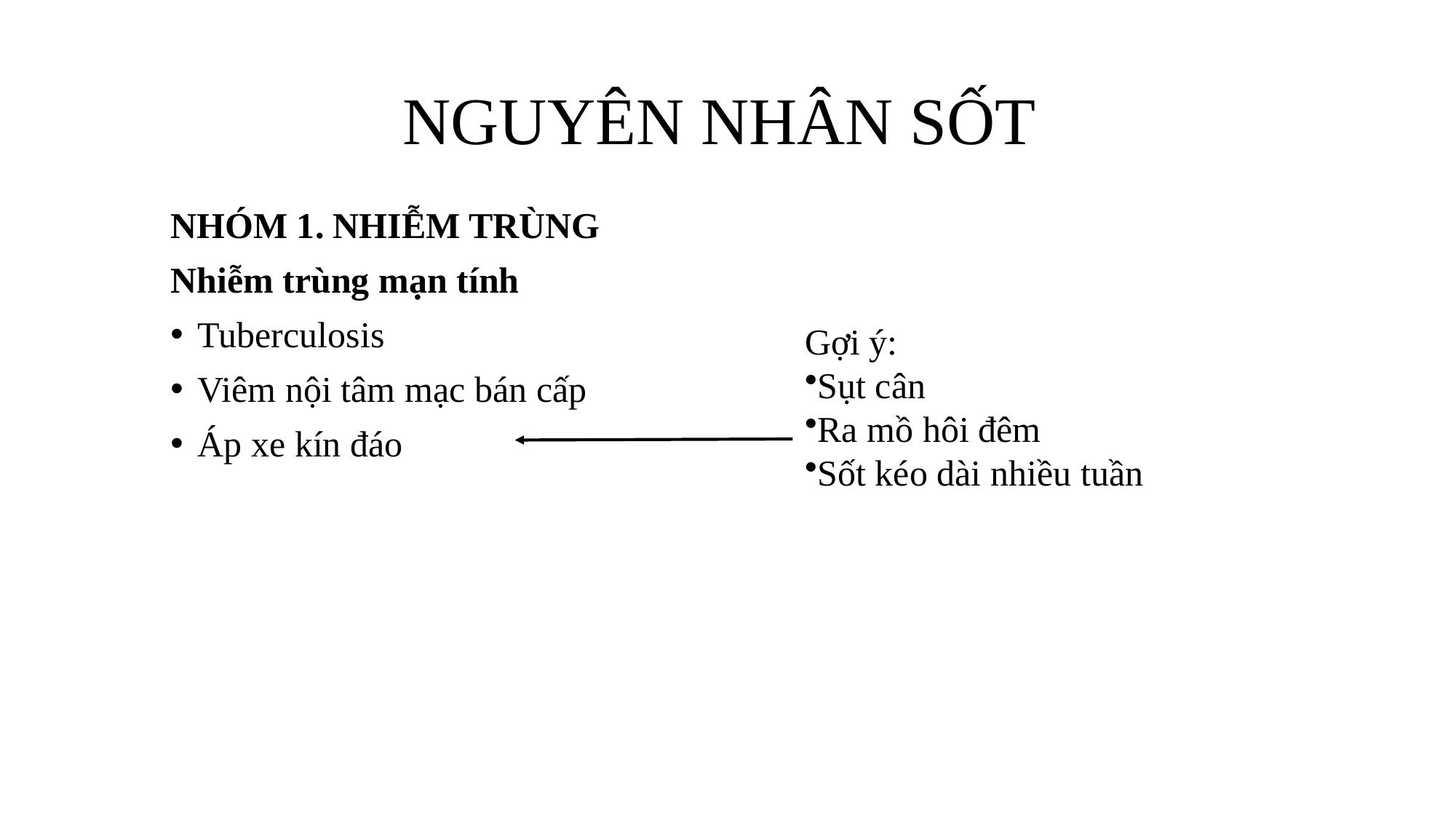

# NGUYÊN NHÂN SỐT
NHÓM 1. NHIỄM TRÙNG
Nhiễm trùng mạn tính
Tuberculosis
Viêm nội tâm mạc bán cấp
Áp xe kín đáo

Gợi ý:
Sụt cân
Ra mồ hôi đêm
Sốt kéo dài nhiều tuần